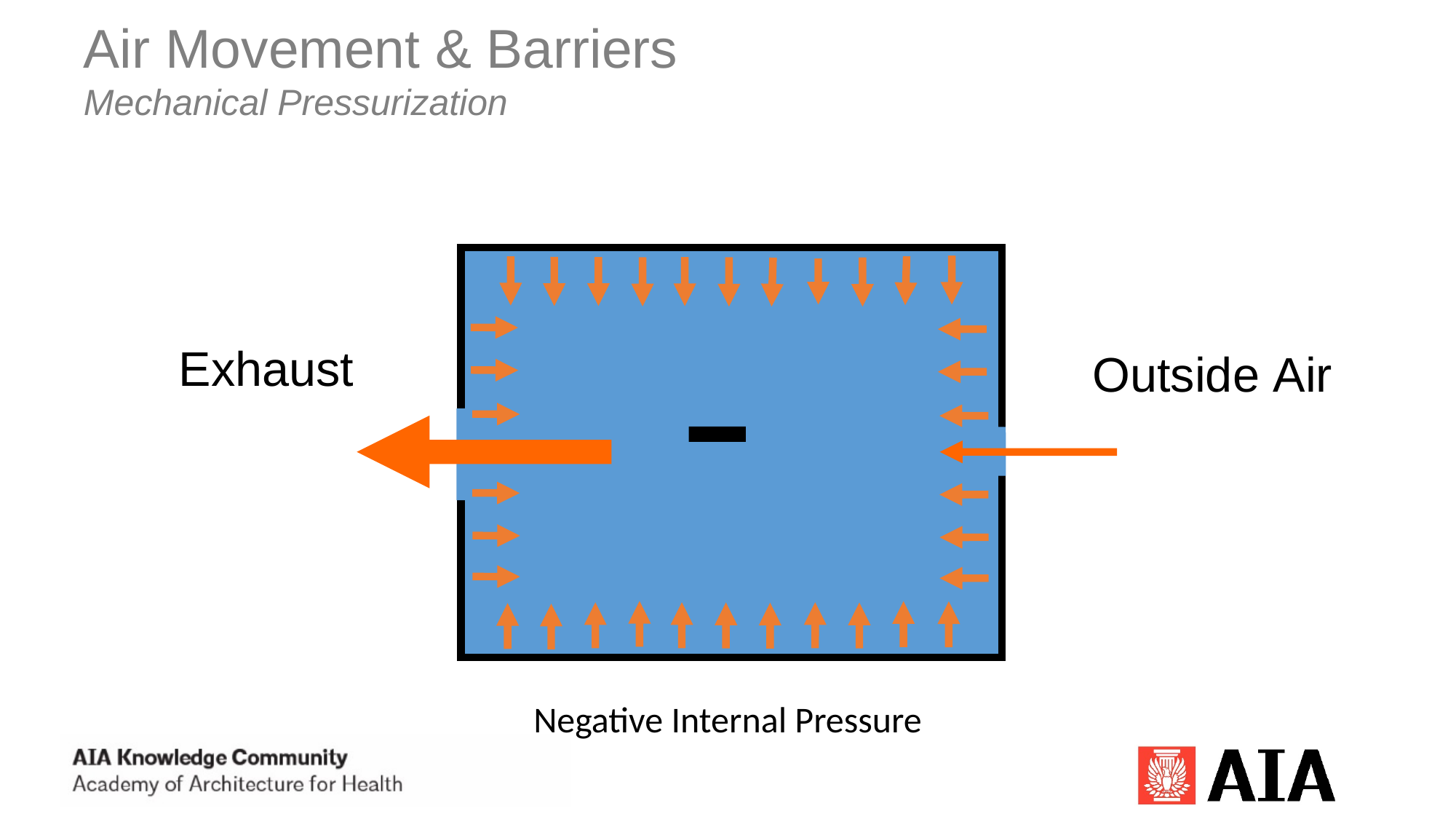

Air Movement & Barriers
Mechanical Pressurization

Exhaust
Outside Air

Negative Internal Pressure